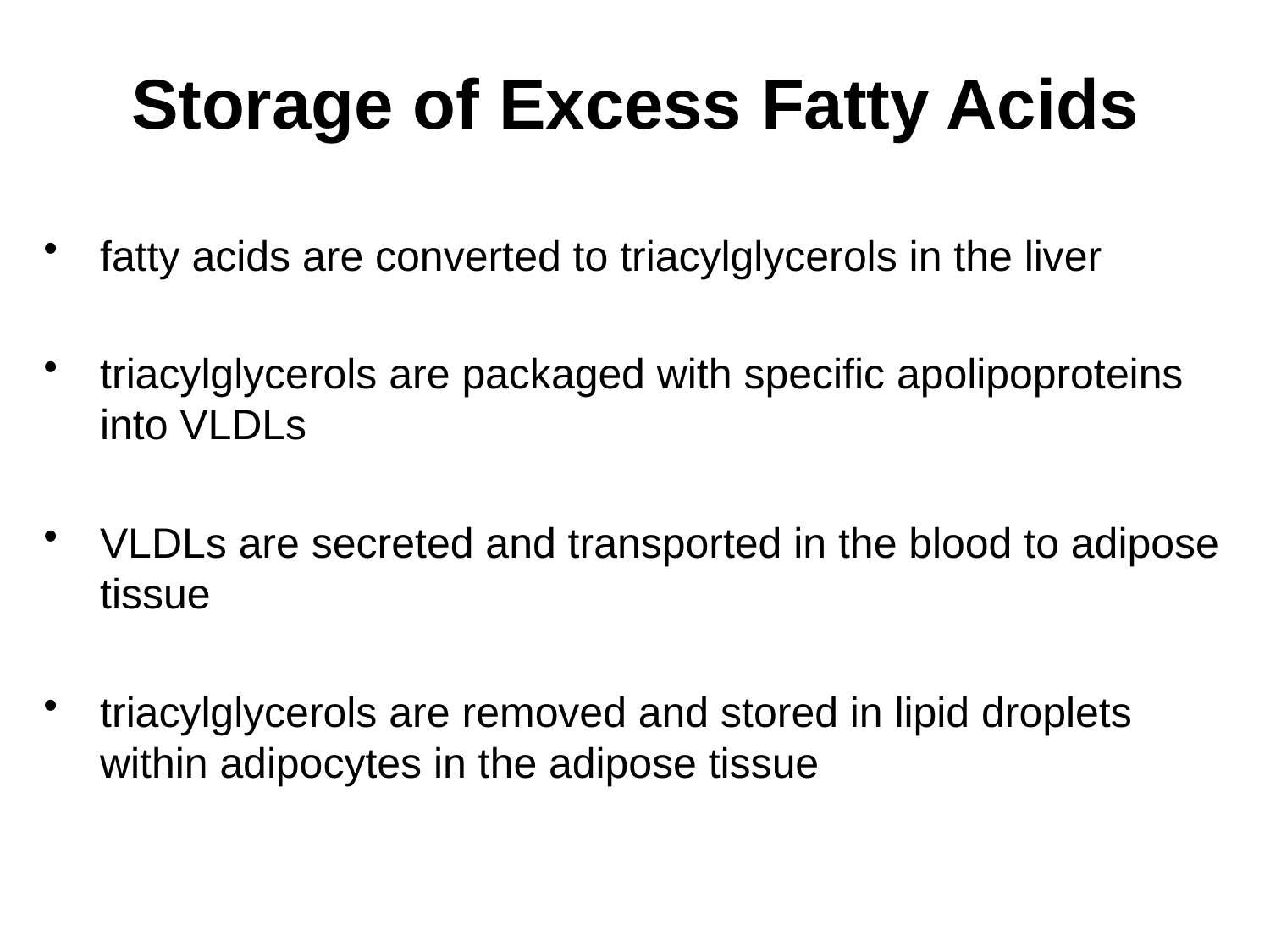

# Storage of Excess Fatty Acids
fatty acids are converted to triacylglycerols in the liver

triacylglycerols are packaged with specific apolipoproteins into VLDLs

VLDLs are secreted and transported in the blood to adipose tissue

triacylglycerols are removed and stored in lipid droplets within adipocytes in the adipose tissue